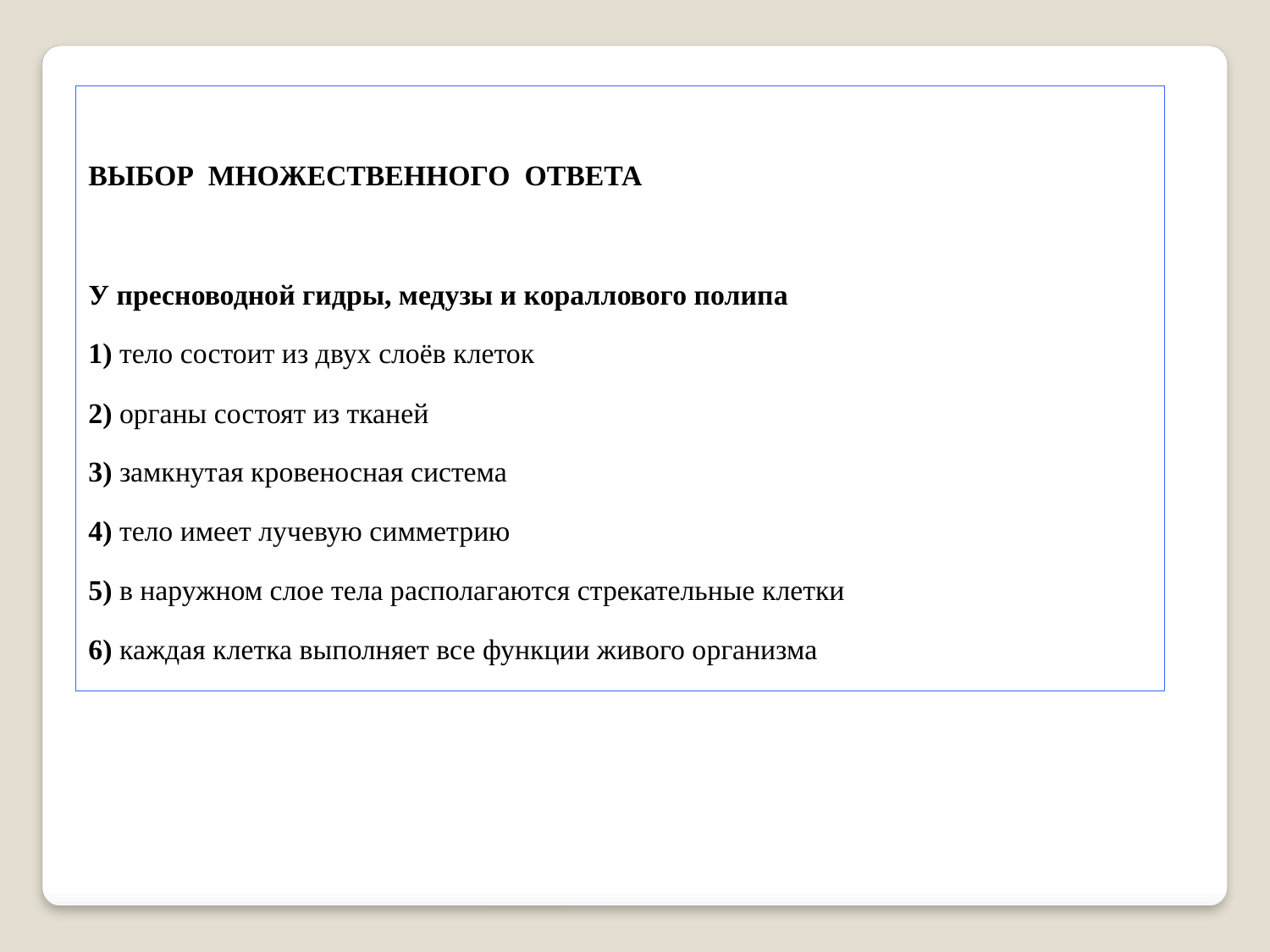

ВЫБОР  МНОЖЕСТВЕННОГО  ОТВЕТА

У пресноводной гидры, медузы и кораллового полипа
1) тело состоит из двух слоёв клеток
2) органы состоят из тканей
3) замкнутая кровеносная система
4) тело имеет лучевую симметрию
5) в наружном слое тела располагаются стрекательные клетки
6) каждая клетка выполняет все функции живого организма